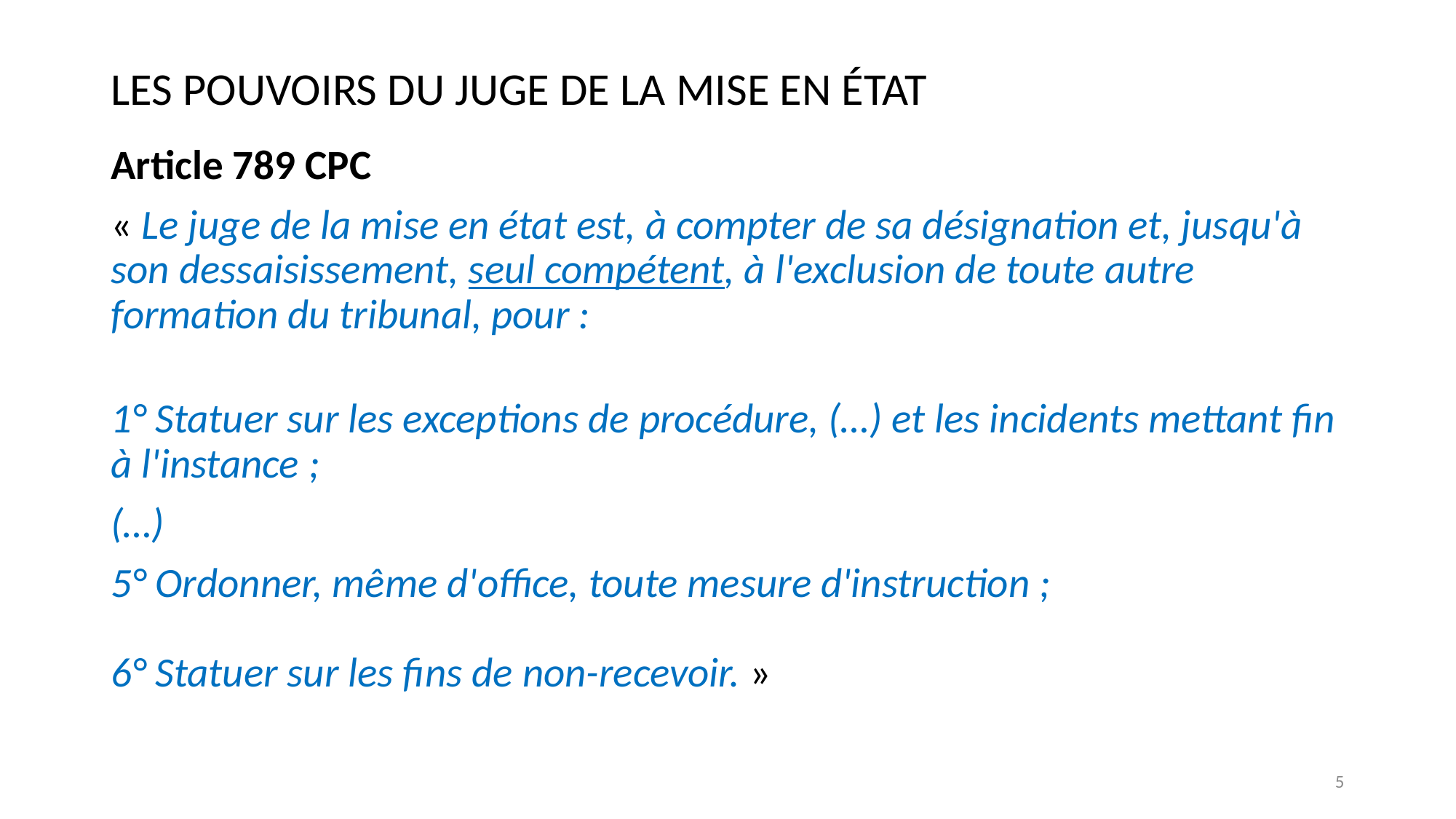

# LES POUVOIRS DU JUGE DE LA MISE EN ÉTAT
Article 789 CPC
« Le juge de la mise en état est, à compter de sa désignation et, jusqu'à son dessaisissement, seul compétent, à l'exclusion de toute autre formation du tribunal, pour :
1° Statuer sur les exceptions de procédure, (…) et les incidents mettant fin à l'instance ;
(…)
5° Ordonner, même d'office, toute mesure d'instruction ;
6° Statuer sur les fins de non-recevoir. »

5